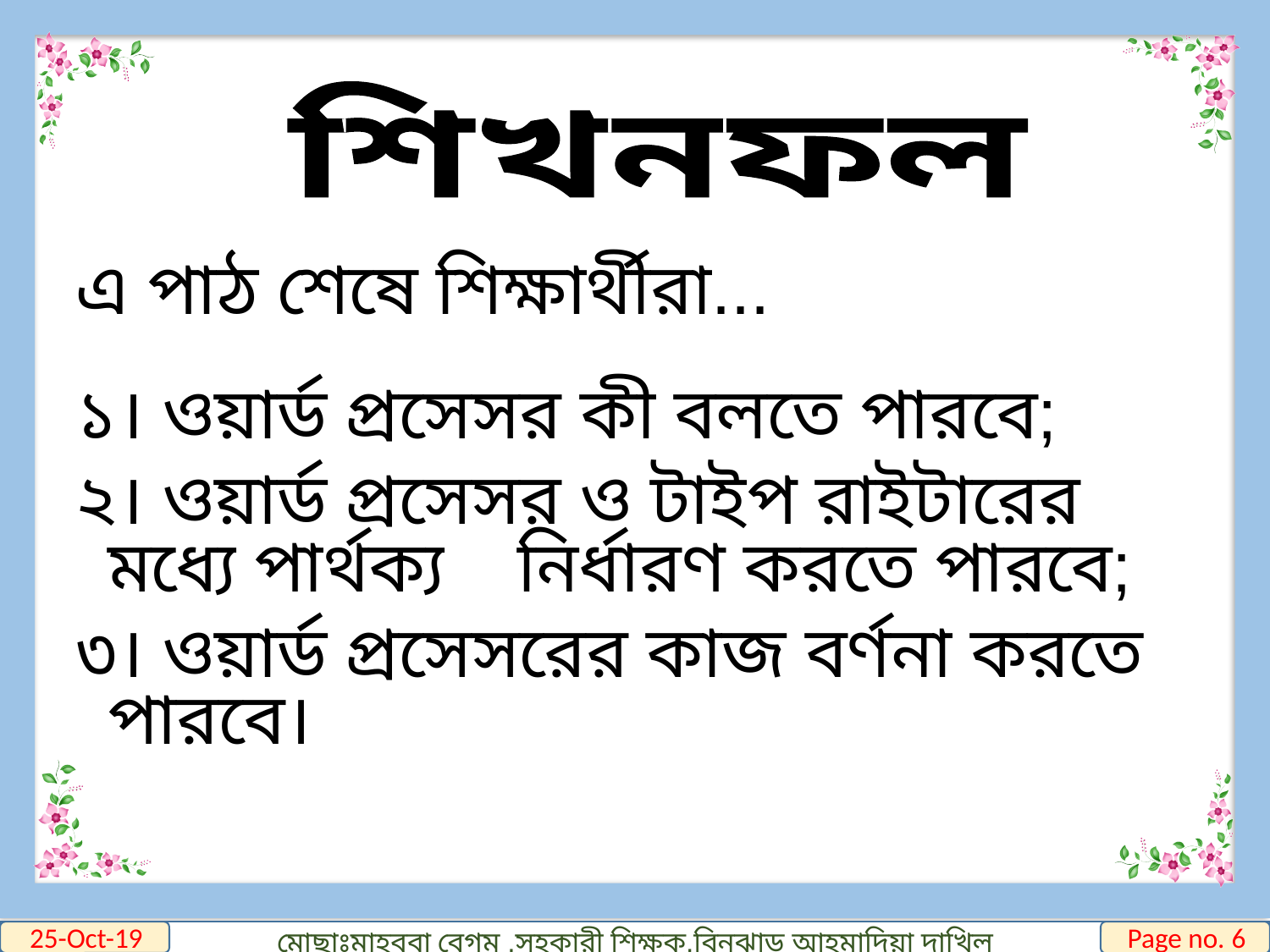

শিখনফল
এ পাঠ শেষে শিক্ষার্থীরা...

১। ওয়ার্ড প্রসেসর কী বলতে পারবে;
২। ওয়ার্ড প্রসেসর ও টাইপ রাইটারের মধ্যে পার্থক্য    নির্ধারণ করতে পারবে;
৩। ওয়ার্ড প্রসেসরের কাজ বর্ণনা করতে পারবে।

25-Oct-19
Page no. 6